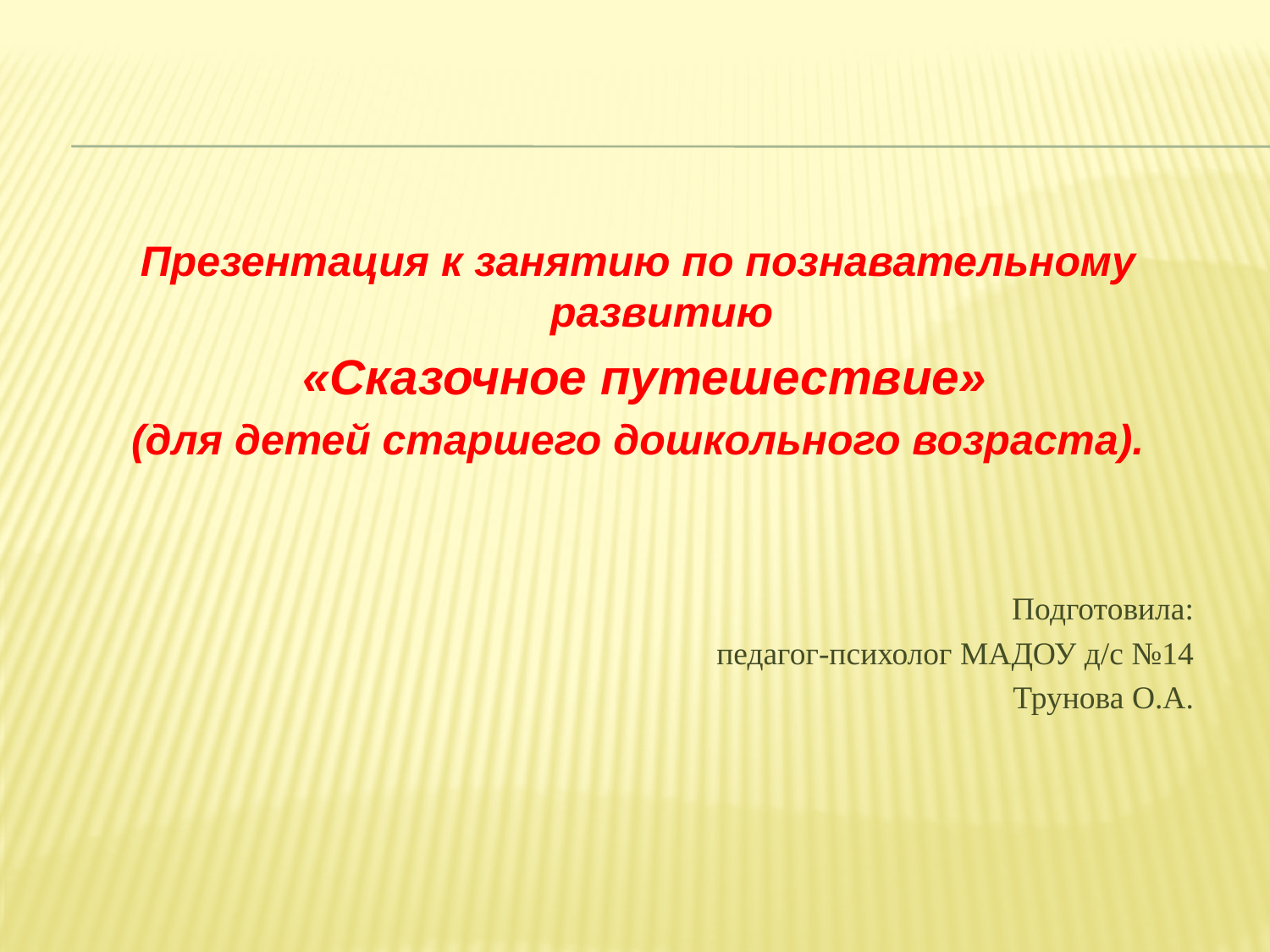

#

Презентация к занятию по познавательному развитию
 «Сказочное путешествие»
(для детей старшего дошкольного возраста).

Подготовила:
педагог-психолог МАДОУ д/с №14
Трунова О.А.